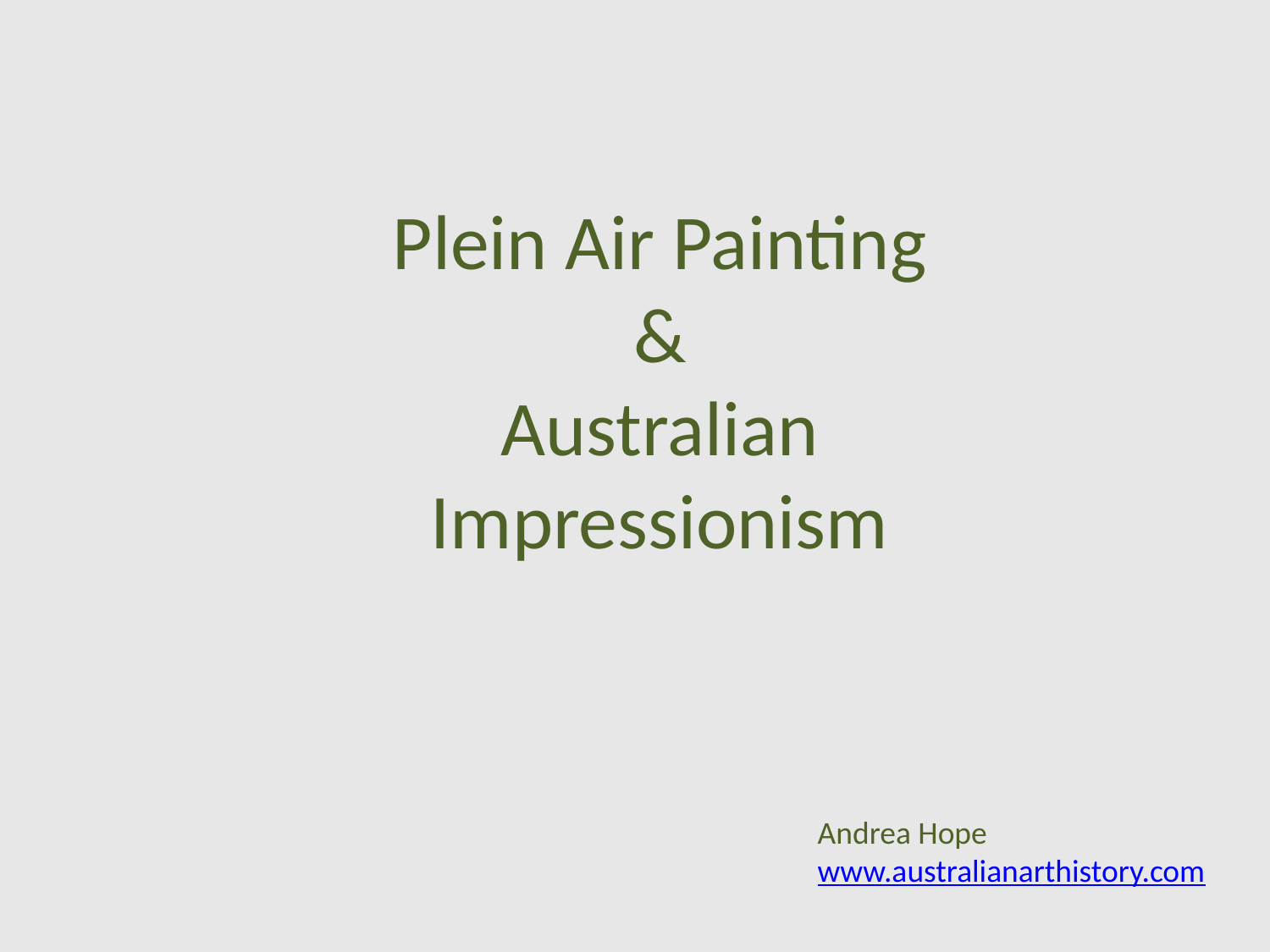

Plein Air Painting
&
Australian Impressionism
Andrea Hope
www.australianarthistory.com